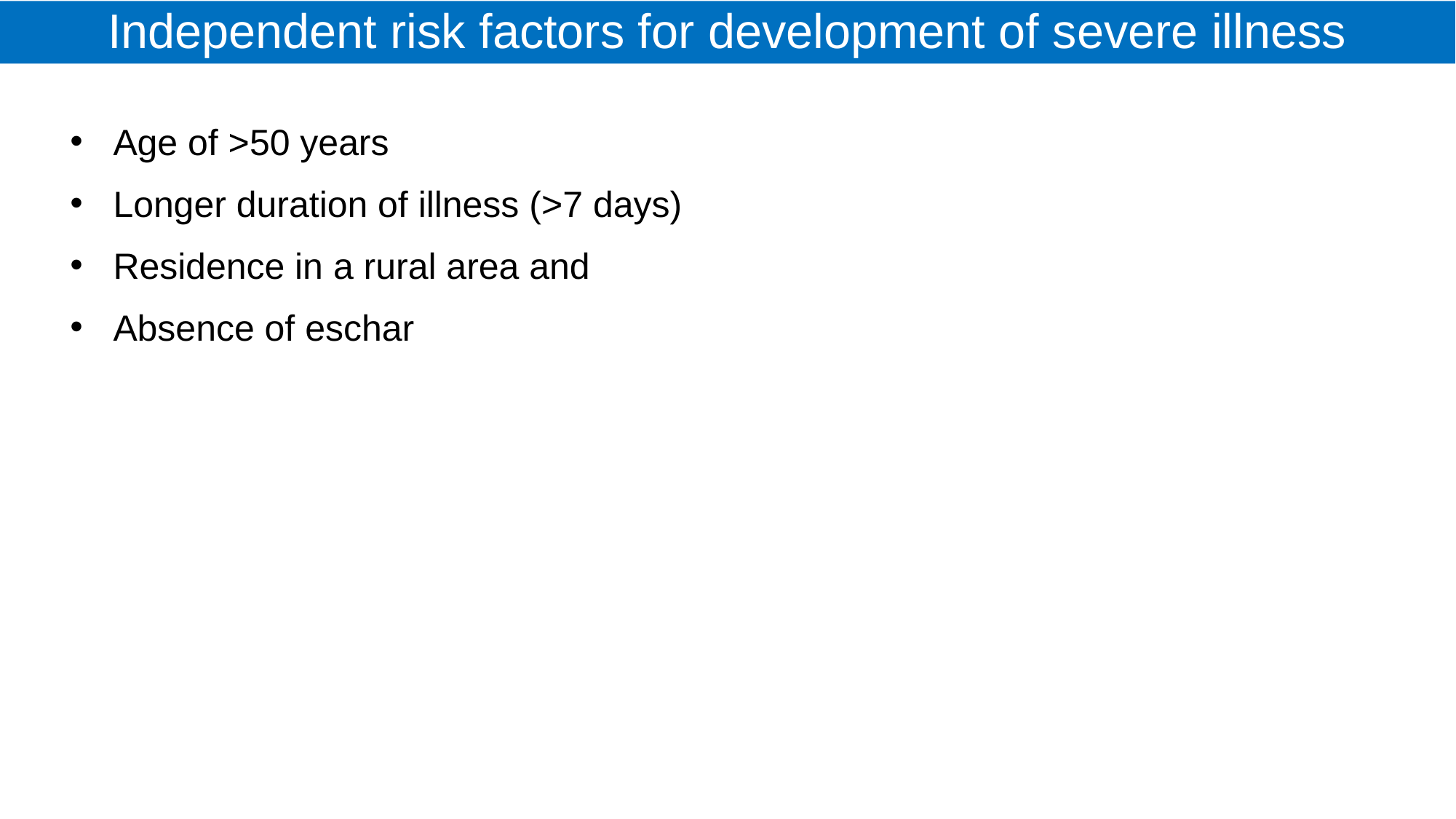

# Independent risk factors for development of severe illness
Age of >50 years
Longer duration of illness (>7 days)
Residence in a rural area and
Absence of eschar